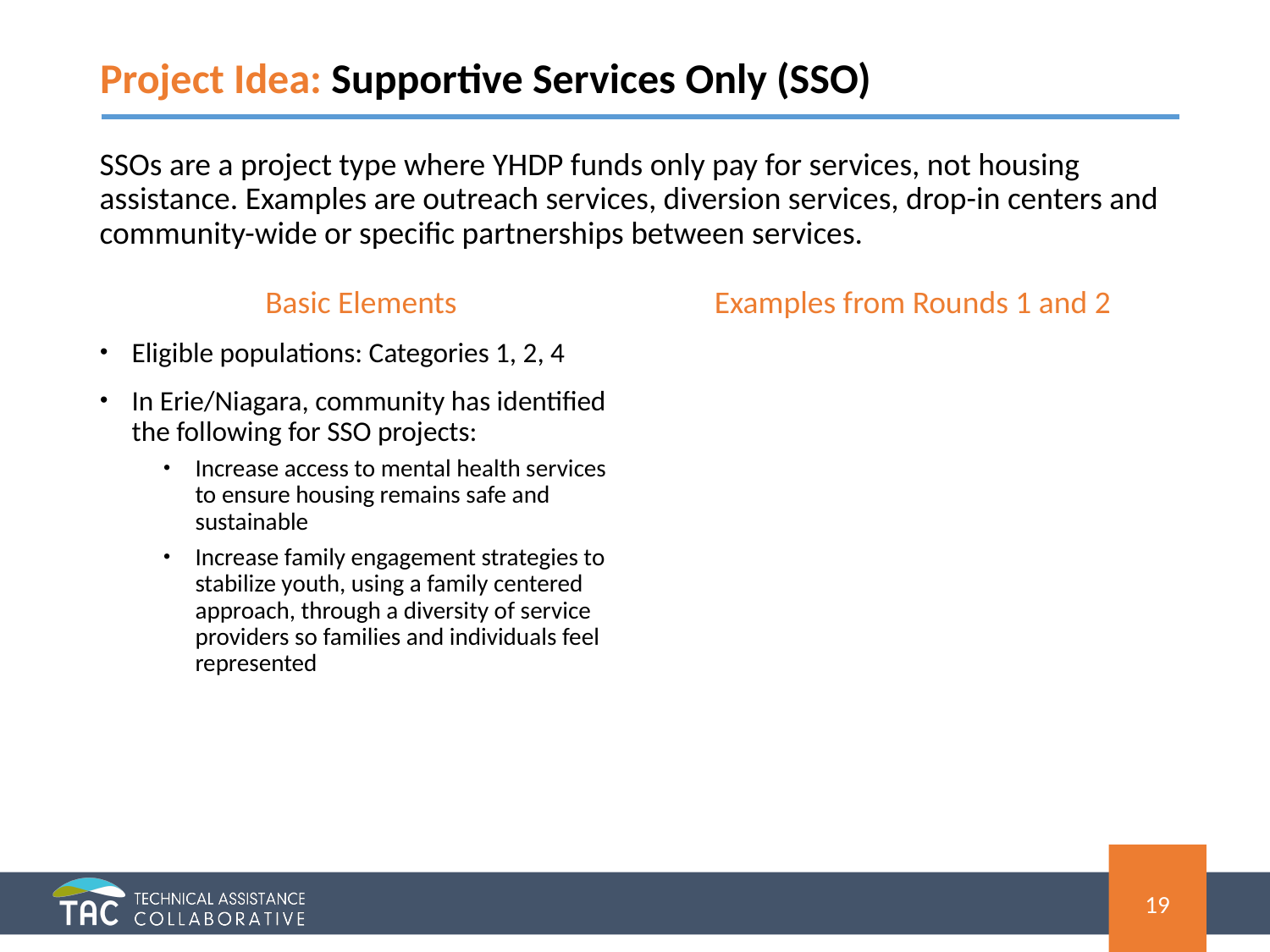

# Project Idea: Supportive Services Only (SSO)
SSOs are a project type where YHDP funds only pay for services, not housing assistance. Examples are outreach services, diversion services, drop-in centers and community-wide or specific partnerships between services.
Basic Elements
Eligible populations: Categories 1, 2, 4
In Erie/Niagara, community has identified the following for SSO projects:
Increase access to mental health services to ensure housing remains safe and sustainable
Increase family engagement strategies to stabilize youth, using a family centered approach, through a diversity of service providers so families and individuals feel represented

Examples from Rounds 1 and 2
SF: Funded drop-in center for LGBTQ youth
Santa Cruz: Created Youth Homeless Response Team, a multi-disciplinary team from schools, behavioral health, homeless agency that provided outreach and support services.
Louisville: Community-wide case management program; a youth can access multiple program at different agencies and have one assigned case manager.
Nebraska BoS: Statewide coaching program to that provides case management, employment services and referrals to housing.
19